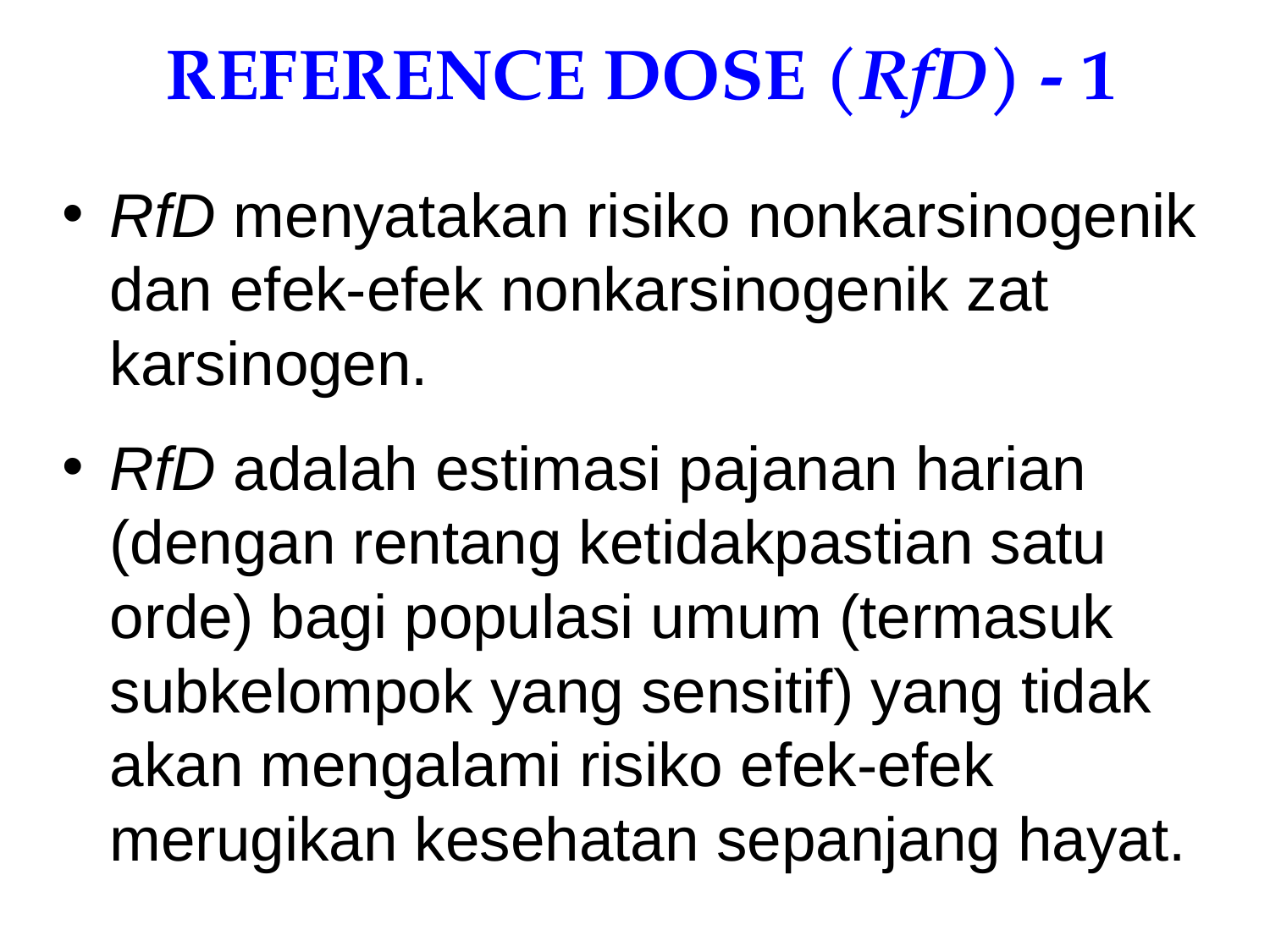

# REFERENCE DOSE (RfD) - 1
RfD menyatakan risiko nonkarsinogenik dan efek-efek nonkarsinogenik zat karsinogen.
RfD adalah estimasi pajanan harian (dengan rentang ketidakpastian satu orde) bagi populasi umum (termasuk subkelompok yang sensitif) yang tidak akan mengalami risiko efek-efek merugikan kesehatan sepanjang hayat.